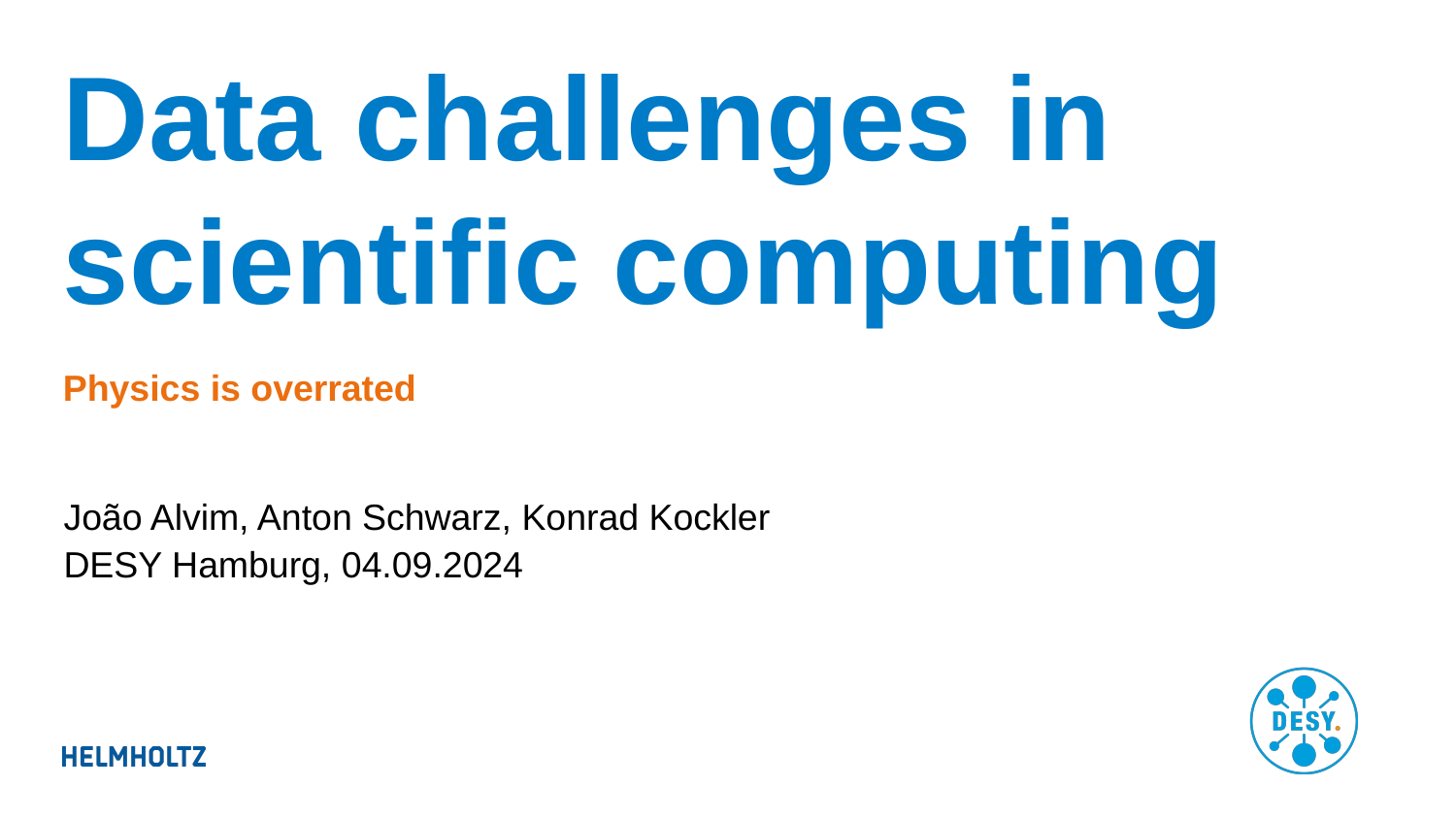

# Data challenges in scientific computing
Physics is overrated
João Alvim, Anton Schwarz, Konrad Kockler
DESY Hamburg, 04.09.2024